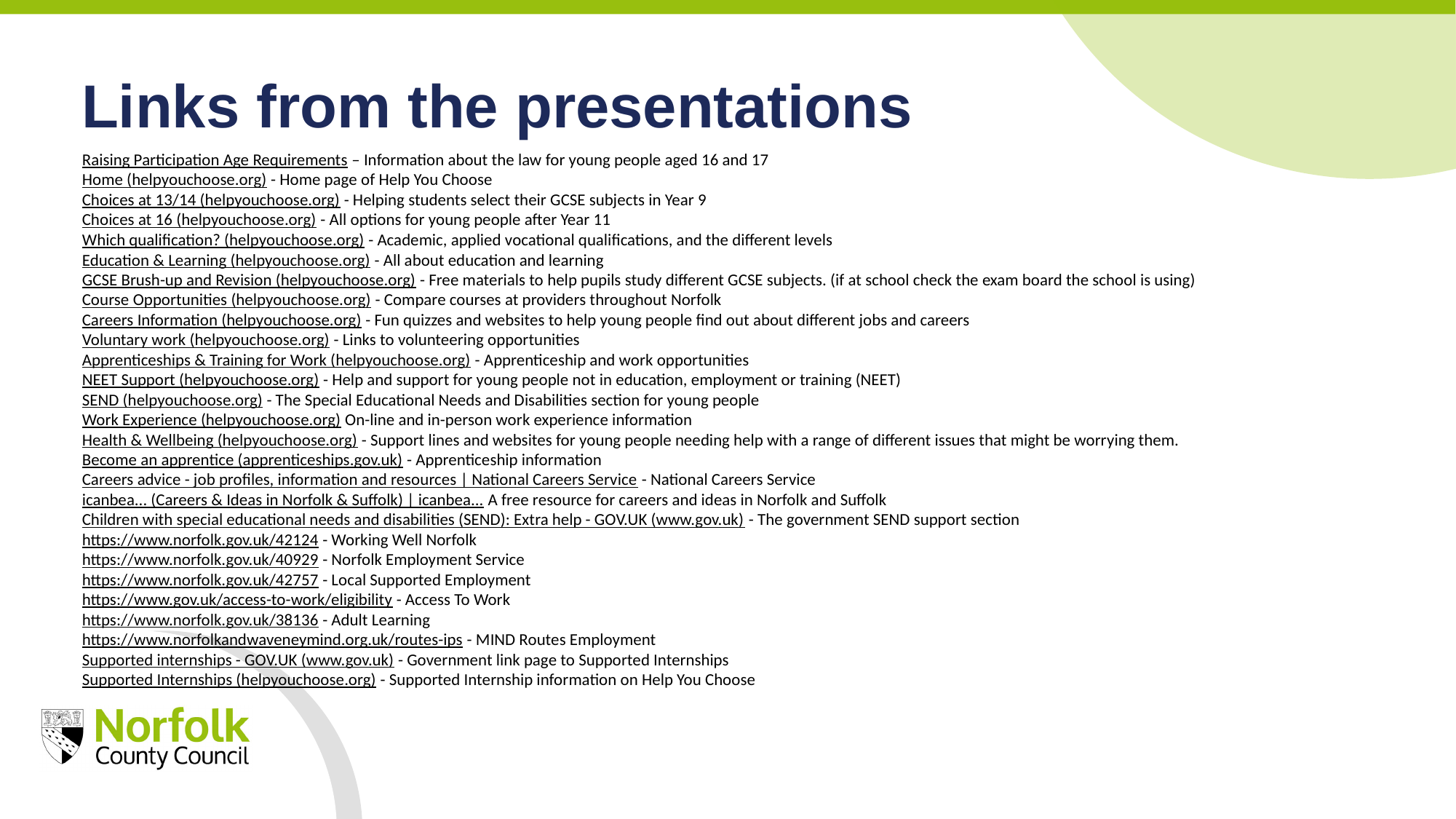

Links from the presentations
Raising Participation Age Requirements – Information about the law for young people aged 16 and 17
Home (helpyouchoose.org) - Home page of Help You Choose
Choices at 13/14 (helpyouchoose.org) - Helping students select their GCSE subjects in Year 9
Choices at 16 (helpyouchoose.org) - All options for young people after Year 11
Which qualification? (helpyouchoose.org) - Academic, applied vocational qualifications, and the different levels
Education & Learning (helpyouchoose.org) - All about education and learning
GCSE Brush-up and Revision (helpyouchoose.org) - Free materials to help pupils study different GCSE subjects. (if at school check the exam board the school is using)
Course Opportunities (helpyouchoose.org) - Compare courses at providers throughout Norfolk
Careers Information (helpyouchoose.org) - Fun quizzes and websites to help young people find out about different jobs and careers
Voluntary work (helpyouchoose.org) - Links to volunteering opportunities
Apprenticeships & Training for Work (helpyouchoose.org) - Apprenticeship and work opportunities
NEET Support (helpyouchoose.org) - Help and support for young people not in education, employment or training (NEET)
SEND (helpyouchoose.org) - The Special Educational Needs and Disabilities section for young people
Work Experience (helpyouchoose.org) On-line and in-person work experience information
Health & Wellbeing (helpyouchoose.org) - Support lines and websites for young people needing help with a range of different issues that might be worrying them.
Become an apprentice (apprenticeships.gov.uk) - Apprenticeship information
Careers advice - job profiles, information and resources | National Careers Service - National Careers Service
icanbea... (Careers & Ideas in Norfolk & Suffolk) | icanbea... A free resource for careers and ideas in Norfolk and Suffolk
Children with special educational needs and disabilities (SEND): Extra help - GOV.UK (www.gov.uk) - The government SEND support section
https://www.norfolk.gov.uk/42124 - Working Well Norfolk
https://www.norfolk.gov.uk/40929 - Norfolk Employment Service
https://www.norfolk.gov.uk/42757 - Local Supported Employment
https://www.gov.uk/access-to-work/eligibility - Access To Work
https://www.norfolk.gov.uk/38136 - Adult Learning
https://www.norfolkandwaveneymind.org.uk/routes-ips - MIND Routes Employment
Supported internships - GOV.UK (www.gov.uk) - Government link page to Supported Internships
Supported Internships (helpyouchoose.org) - Supported Internship information on Help You Choose